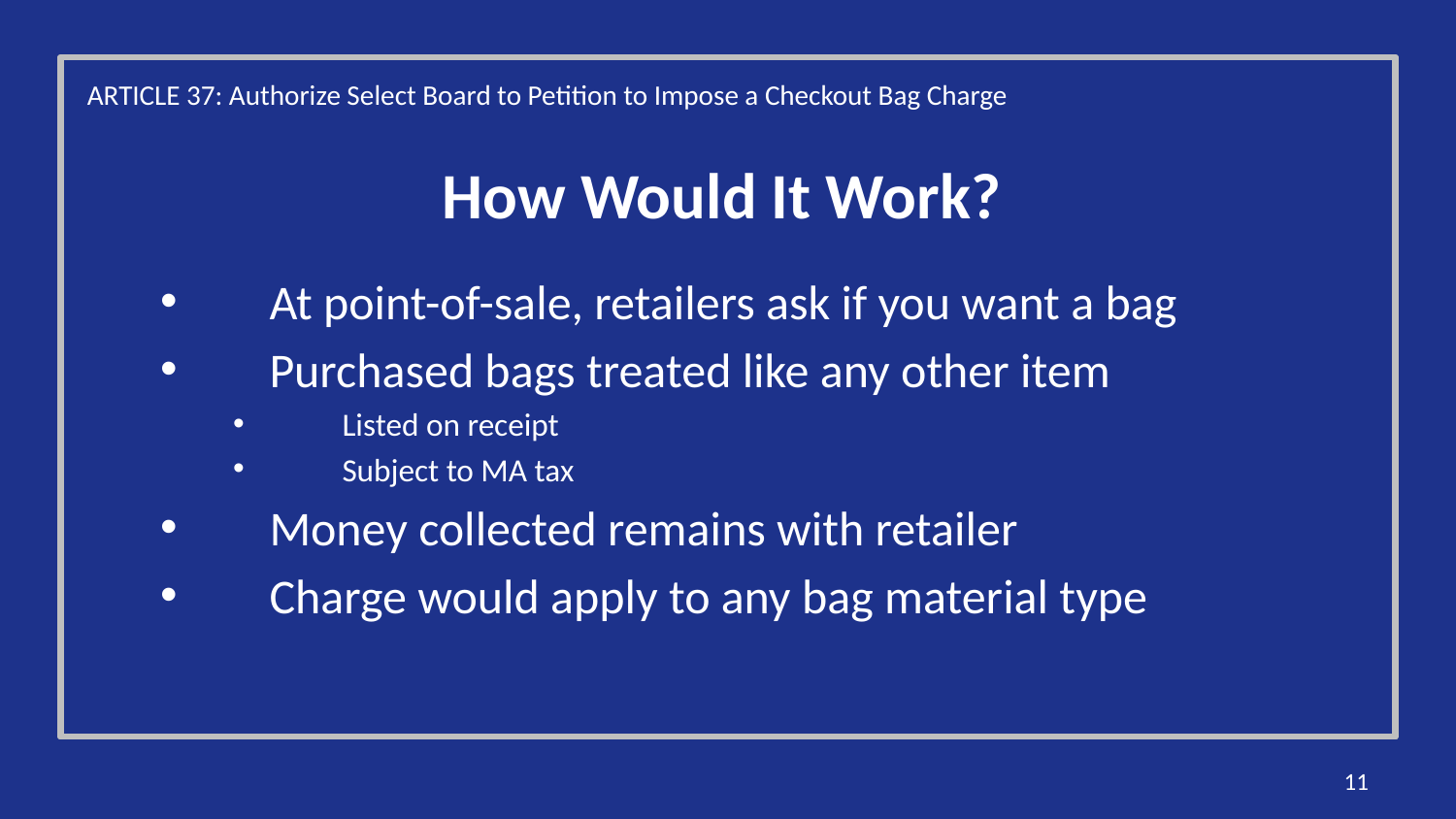

ARTICLE 37: Authorize Select Board to Petition to Impose a Checkout Bag Charge
# How Would It Work?
At point-of-sale, retailers ask if you want a bag
Purchased bags treated like any other item
Listed on receipt
Subject to MA tax
Money collected remains with retailer
Charge would apply to any bag material type
11